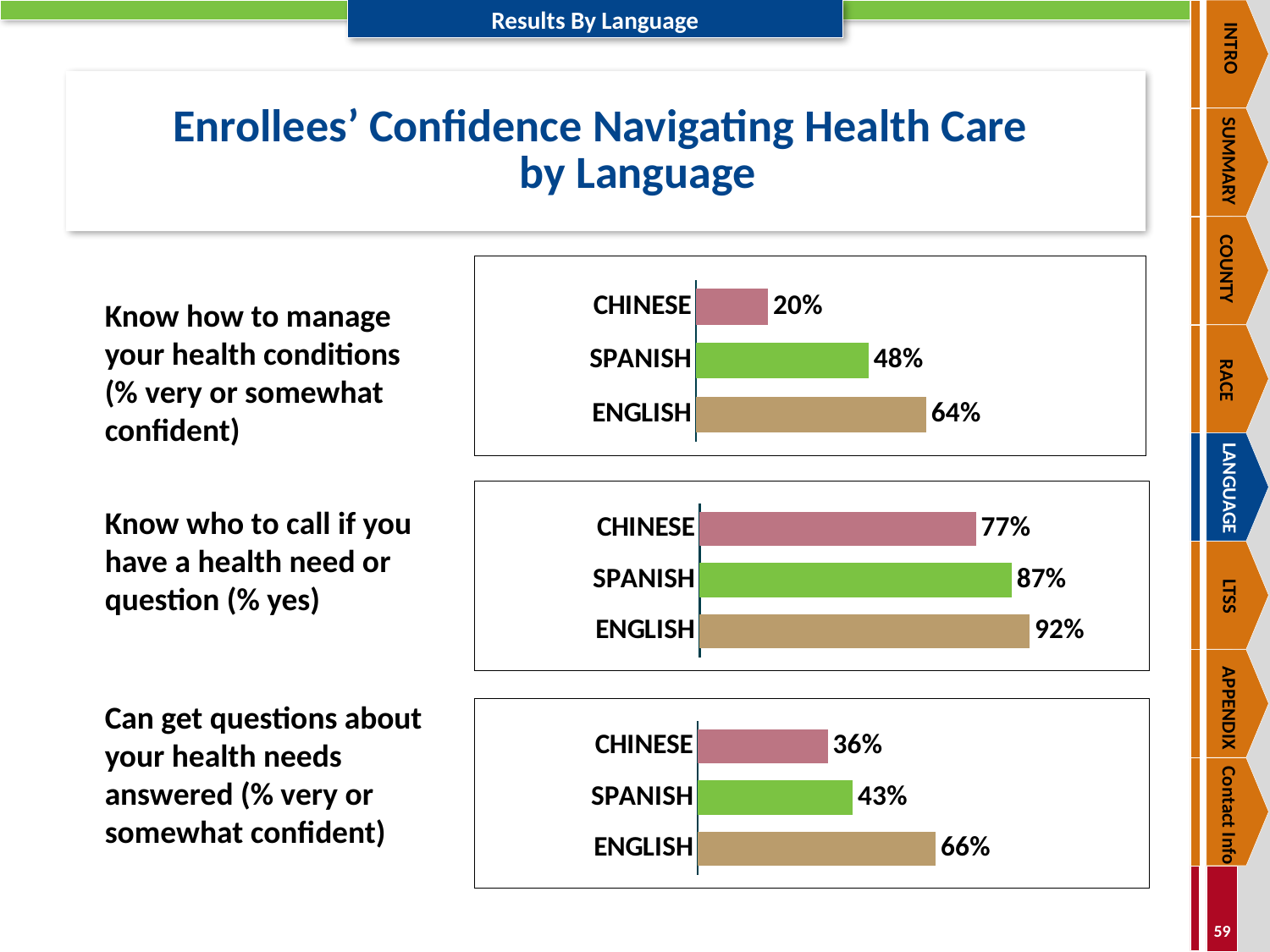

INTRO
SUMMARY
COUNTY
RACE
LANGUAGE
LTSS
APPENDIX
Contact Info
# Enrollees’ Confidence Navigating Health Care by Language

### Chart

| Category | Know how to manage your health conditions (% very confident) |
|---|---|
| ENGLISH | 0.64 |
| SPANISH | 0.48 |
| CHINESE | 0.2 |
Know how to manage your health conditions (% very or somewhat confident)

### Chart

| Category |  |
|---|---|
| ENGLISH | 0.92 |
| SPANISH | 0.87 |
| CHINESE | 0.77 |
Know who to call if you have a health need or question (% yes)
Can get questions about your health needs answered (% very or somewhat confident)

### Chart

| Category |  |
|---|---|
| ENGLISH | 0.66 |
| SPANISH | 0.43 |
| CHINESE | 0.36 |